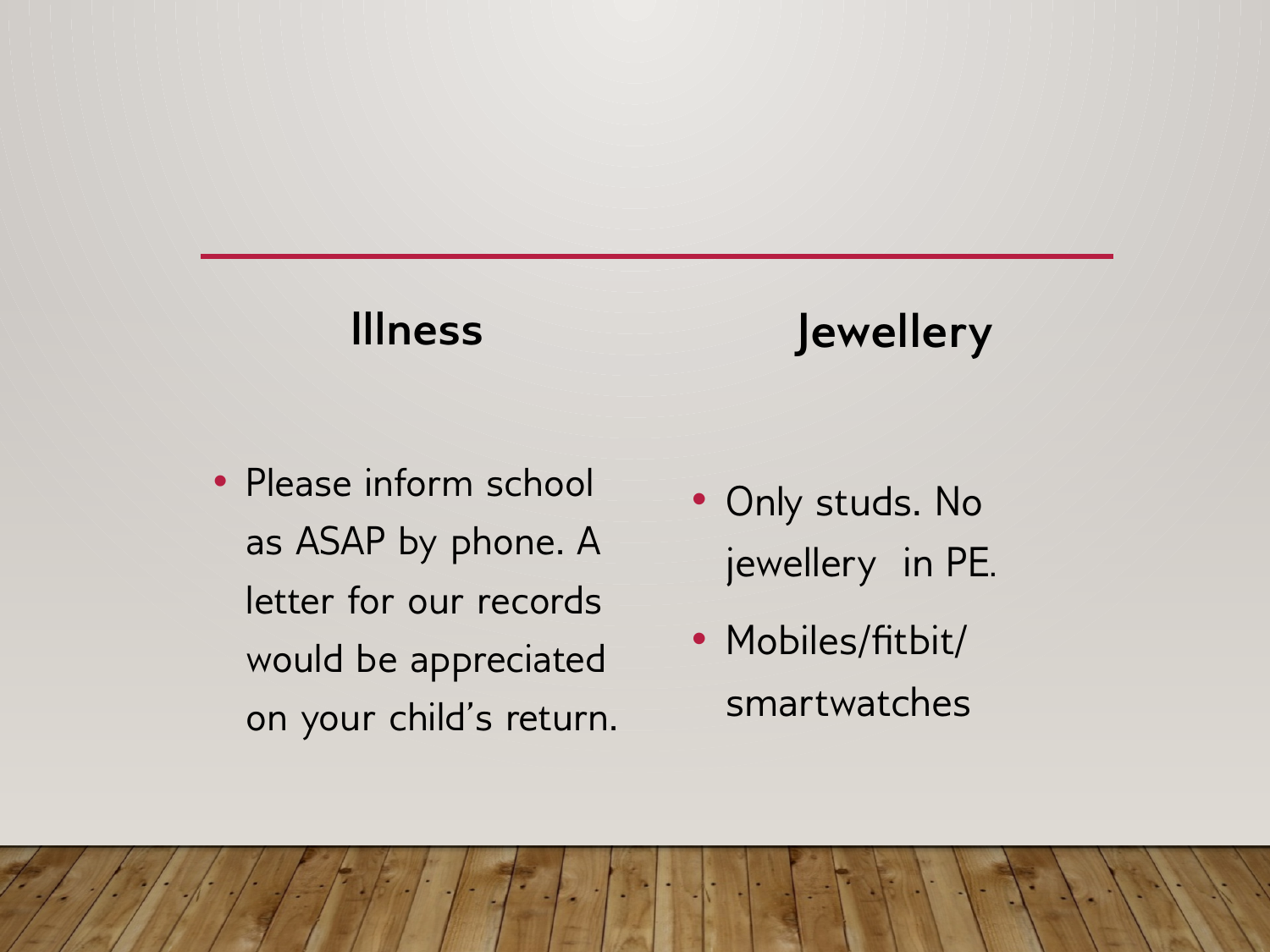

Illness

Please inform school as ASAP by phone. A letter for our records would be appreciated on your child’s return.
Jewellery

Only studs. No jewellery  in PE.
Mobiles/fitbit/smartwatches